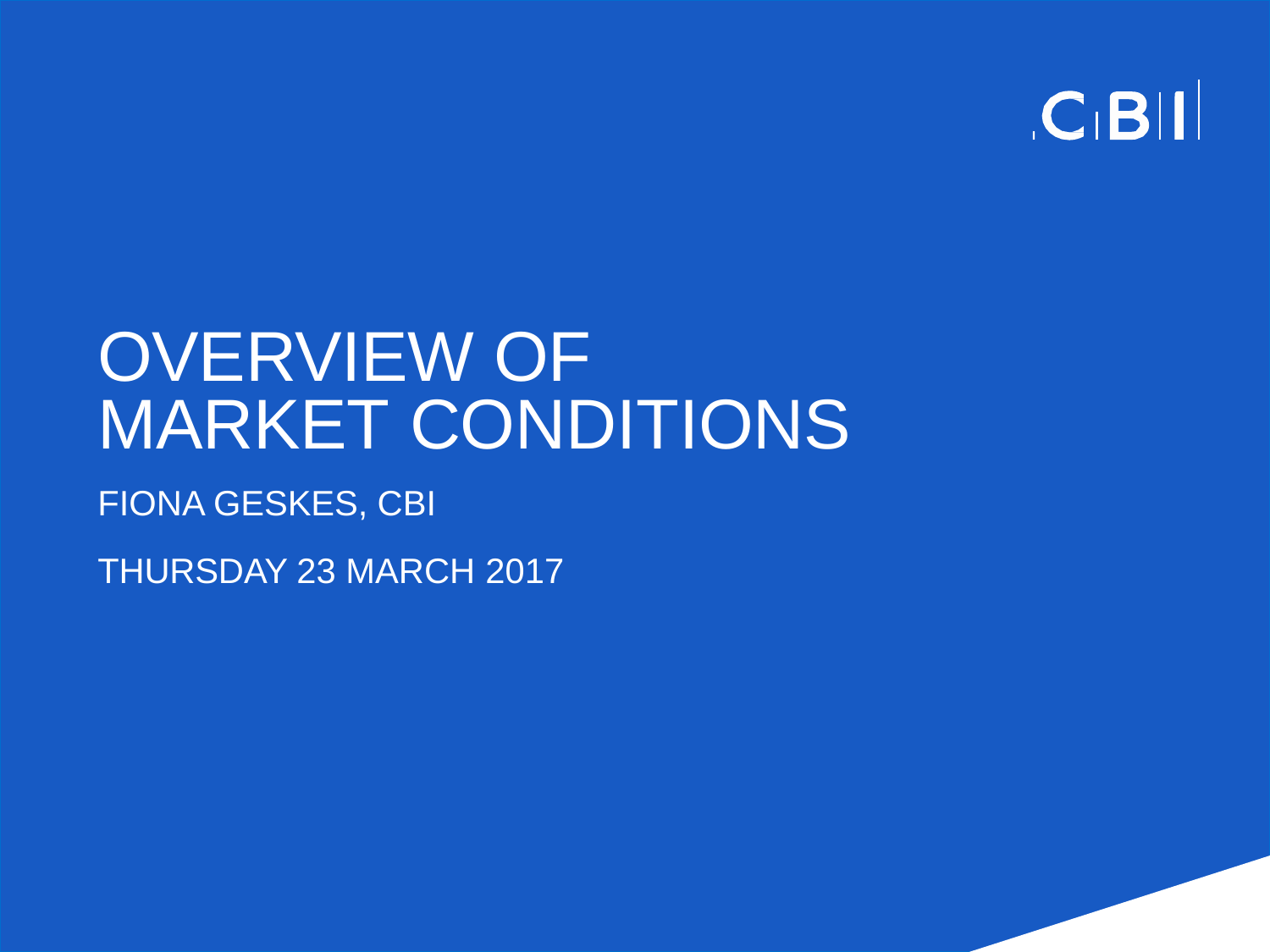

# OVERVIEW OF  MARKET CONDITIONS
FIONA GESKES, CBI
THURSDAY 23 MARCH 2017